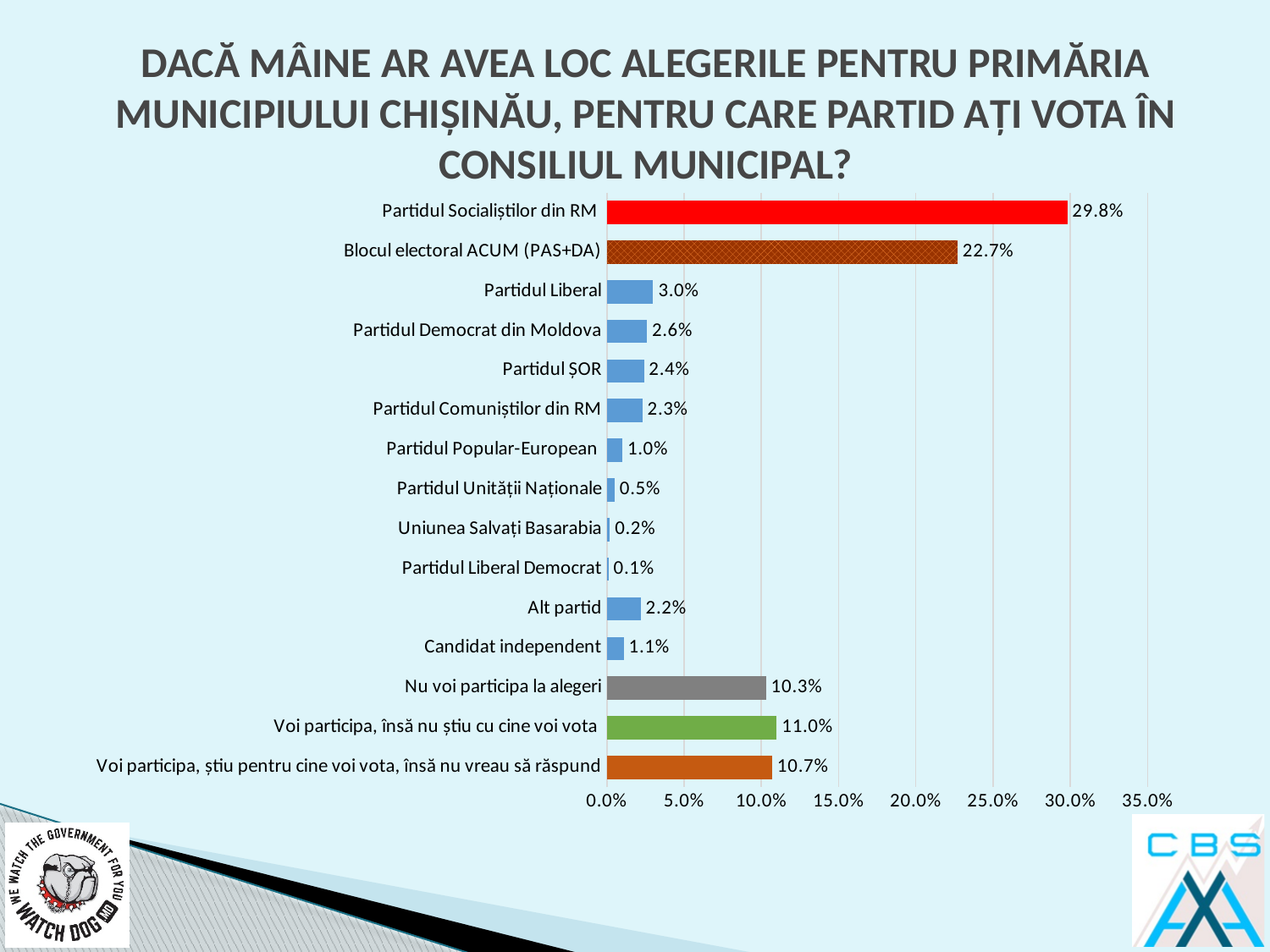

# DACĂ MÂINE AR AVEA LOC ALEGERILE PENTRU PRIMĂRIA MUNICIPIULUI CHIȘINĂU, PENTRU CARE PARTID AȚI VOTA ÎN CONSILIUL MUNICIPAL?

### Chart

| Category |  |
|---|---|
| Voi participa, știu pentru cine voi vota, însă nu vreau să răspund | 0.107 |
| Voi participa, însă nu știu cu cine voi vota  | 0.11 |
| Nu voi participa la alegeri | 0.103 |
| Candidat independent | 0.011 |
| Alt partid | 0.022 |
| Partidul Liberal Democrat | 0.001 |
| Uniunea Salvați Basarabia | 0.002 |
| Partidul Unității Naționale | 0.005 |
| Partidul Popular-European  | 0.01 |
| Partidul Comuniștilor din RM | 0.023 |
| Partidul ȘOR | 0.024 |
| Partidul Democrat din Moldova | 0.026 |
| Partidul Liberal | 0.03 |
| Blocul electoral ACUM (PAS+DA) | 0.227 |
| Partidul Socialiștilor din RM  | 0.298 |